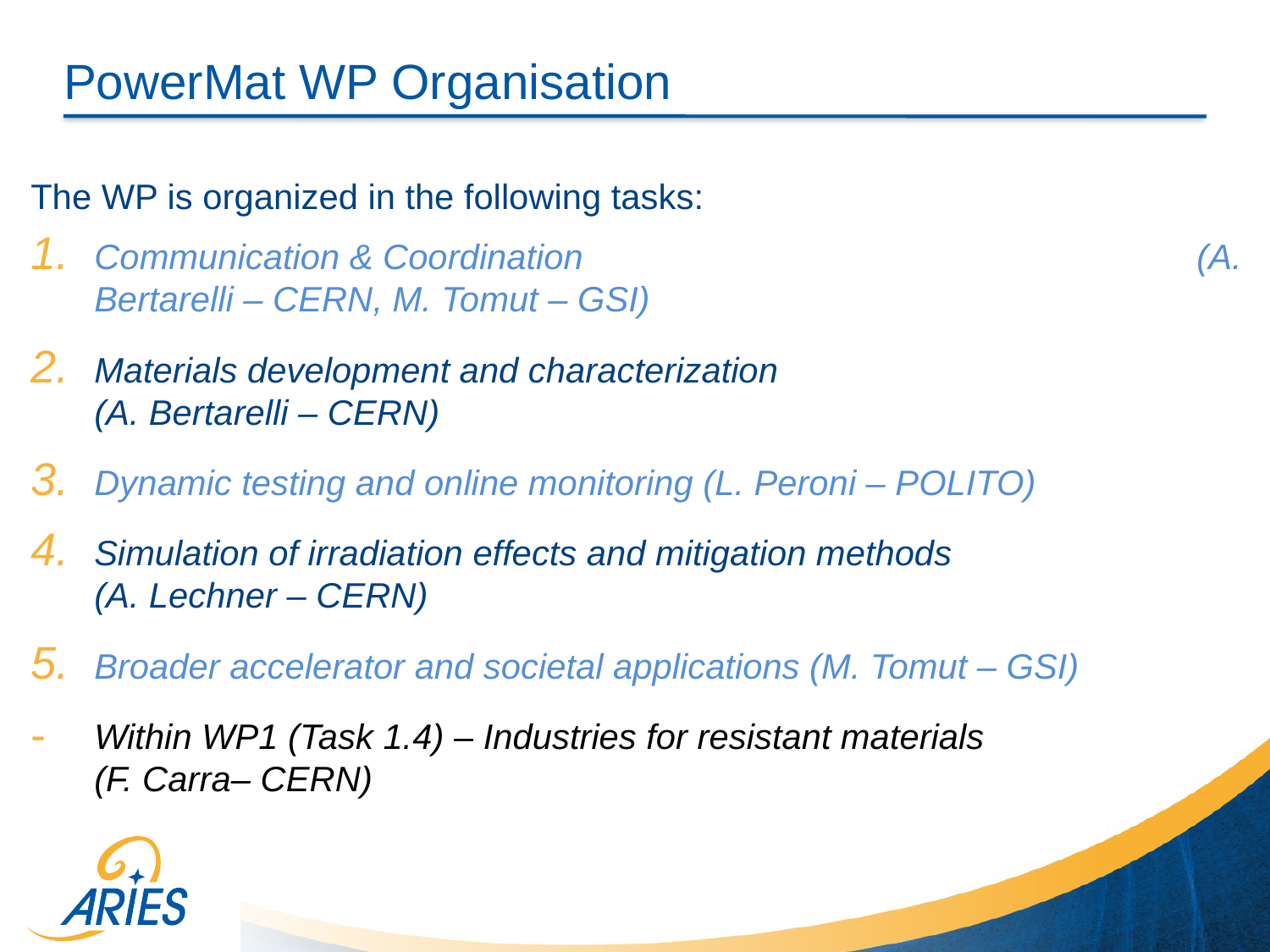

# PowerMat WP Organisation
The WP is organized in the following tasks:
Communication & Coordination                                                               (A. Bertarelli – CERN, M. Tomut – GSI)
Materials development and characterization
(A. Bertarelli – CERN)
Dynamic testing and online monitoring (L. Peroni – POLITO)
Simulation of irradiation effects and mitigation methods
(A. Lechner – CERN)
Broader accelerator and societal applications (M. Tomut – GSI)
Within WP1 (Task 1.4) – Industries for resistant materials                       (F. Carra– CERN)